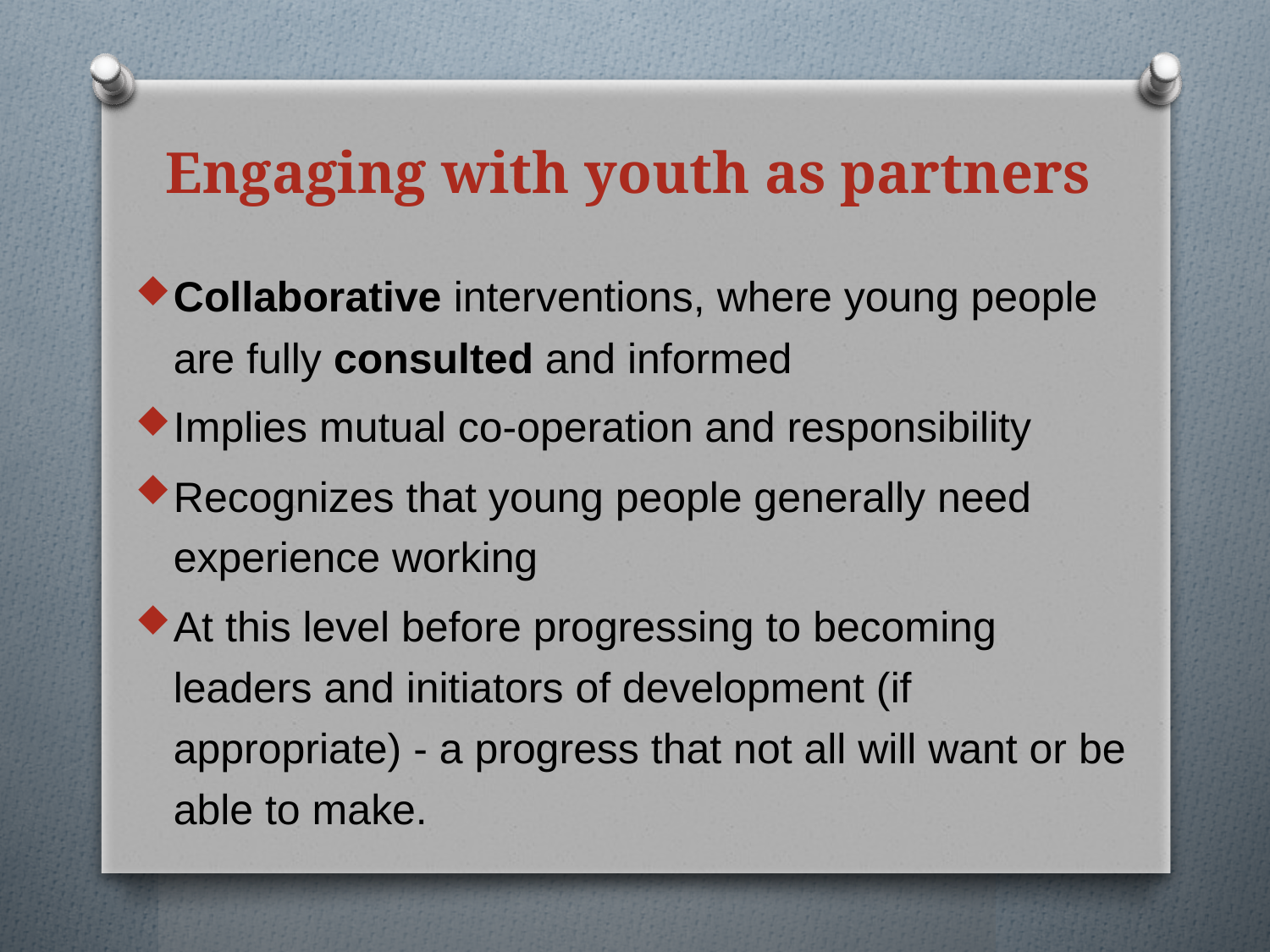

# Engaging with youth as partners
Collaborative interventions, where young people are fully consulted and informed
Implies mutual co-operation and responsibility
Recognizes that young people generally need experience working
At this level before progressing to becoming leaders and initiators of development (if appropriate) - a progress that not all will want or be able to make.